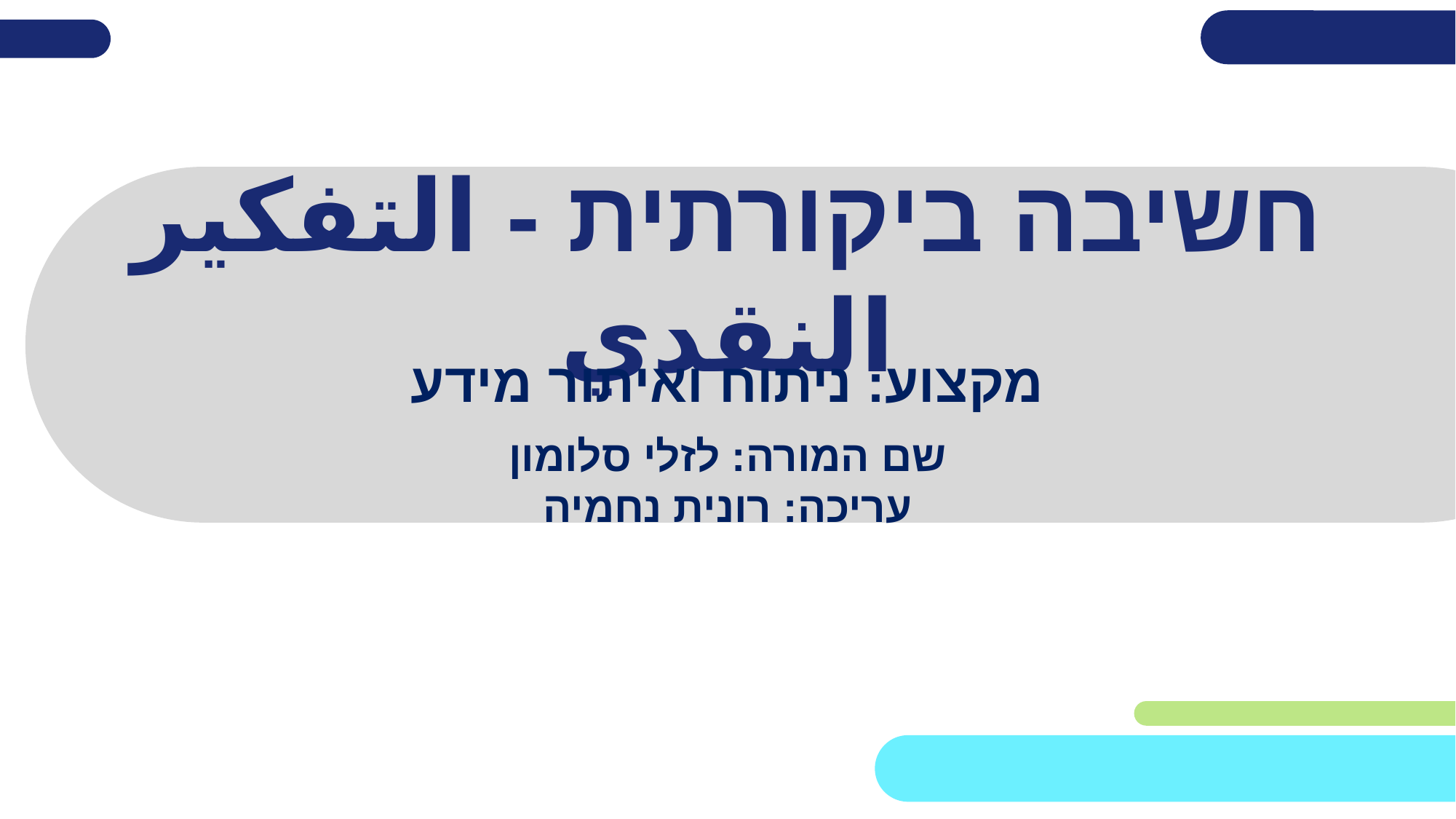

# חשיבה ביקורתית - التفكير النقدي

מקצוע: ניתוח ואיתור מידע
שם המורה: לזלי סלומון
עריכה: רונית נחמיה